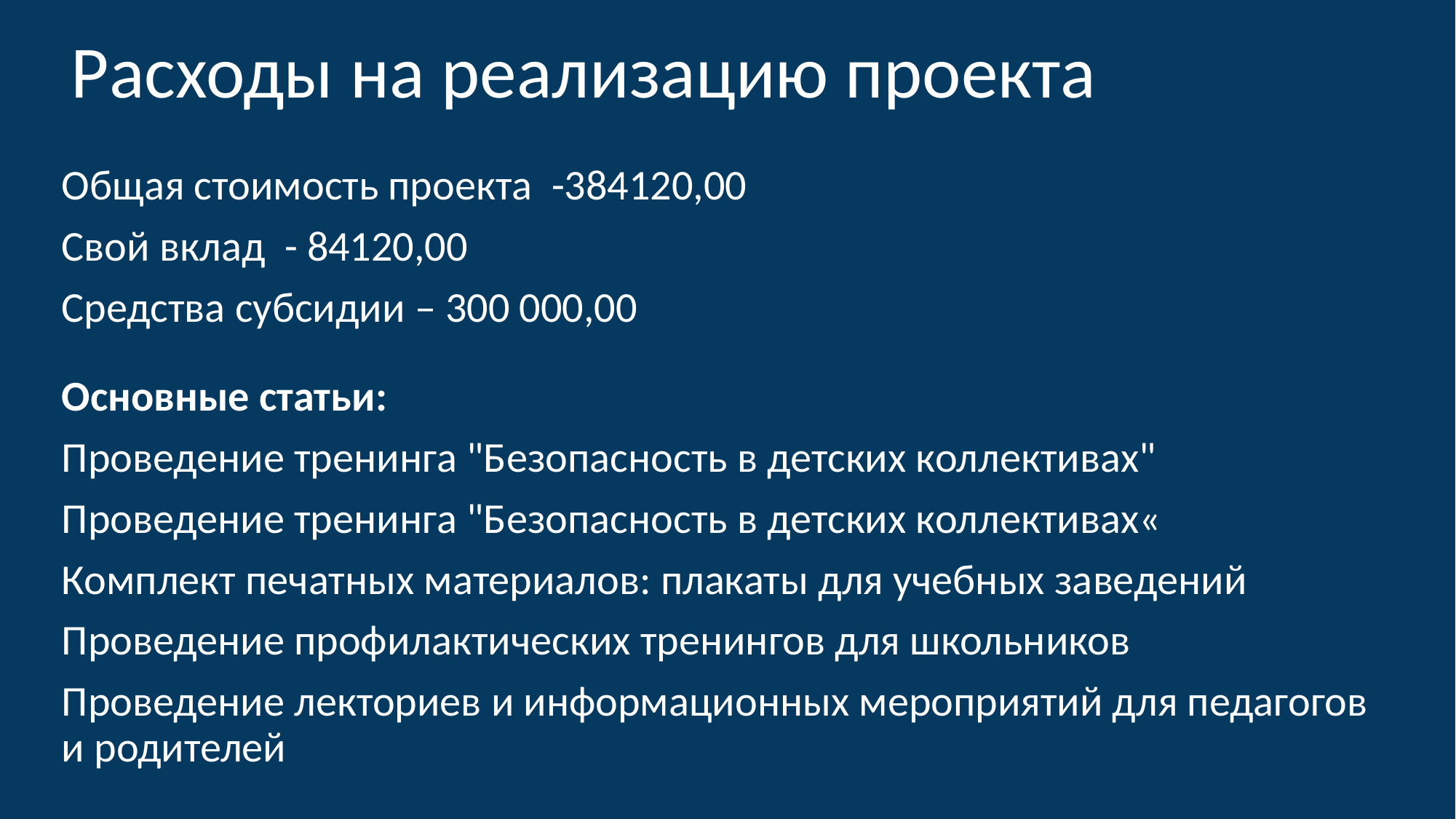

# Расходы на реализацию проекта
Общая стоимость проекта  -384120,00
Свой вклад  - 84120,00
Средства субсидии – 300 000,00

Основные статьи:
Проведение тренинга "Безопасность в детских коллективах"
Проведение тренинга "Безопасность в детских коллективах«
Комплект печатных материалов: плакаты для учебных заведений
Проведение профилактических тренингов для школьников
Проведение лекториев и информационных мероприятий для педагогов и родителей